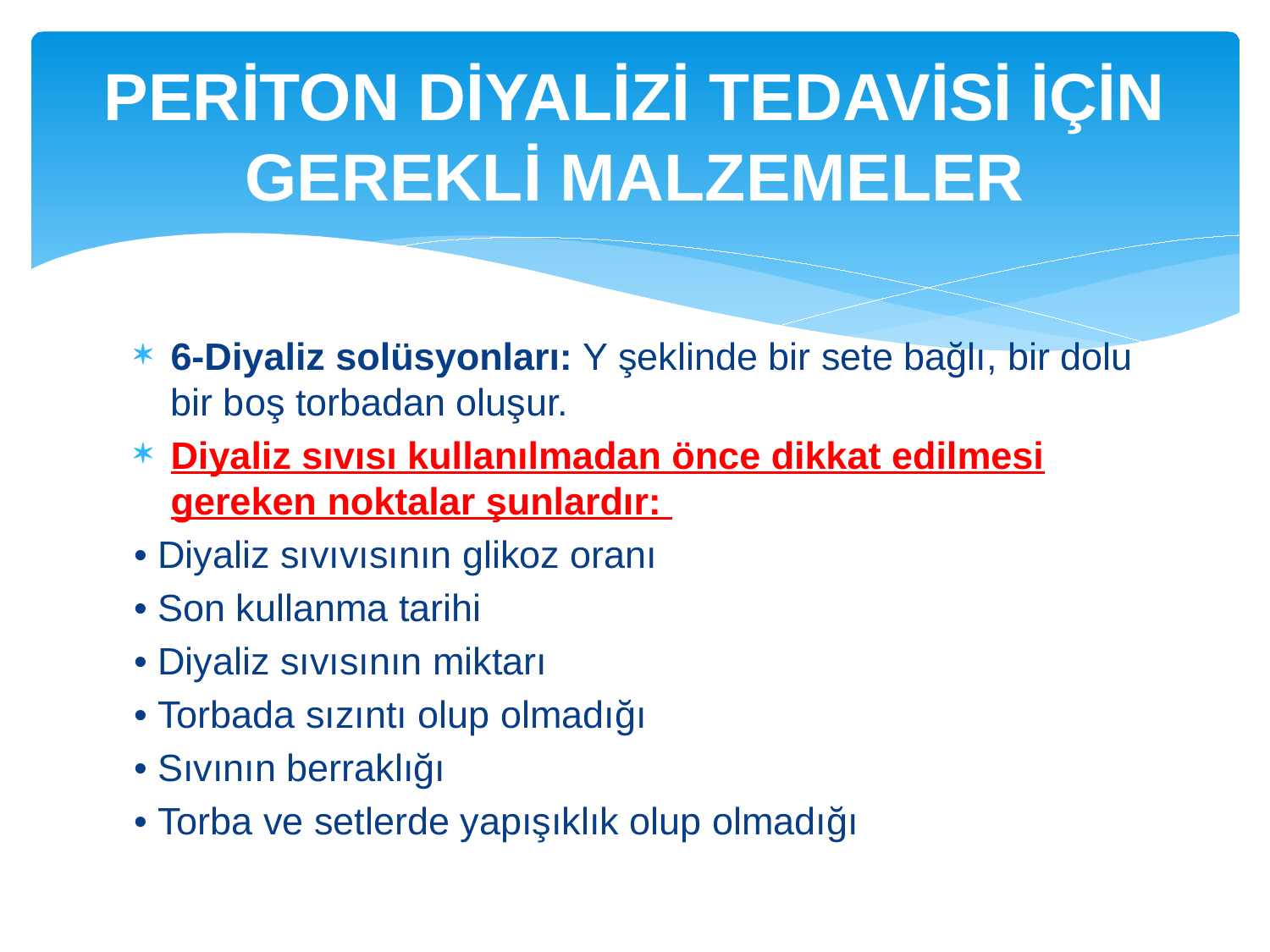

# PERİTON DİYALİZİ TEDAVİSİ İÇİN GEREKLİ MALZEMELER
6-Diyaliz solüsyonları: Y şeklinde bir sete bağlı, bir dolu bir boş torbadan oluşur.
Diyaliz sıvısı kullanılmadan önce dikkat edilmesi gereken noktalar şunlardır:
• Diyaliz sıvıvısının glikoz oranı
• Son kullanma tarihi
• Diyaliz sıvısının miktarı
• Torbada sızıntı olup olmadığı
• Sıvının berraklığı
• Torba ve setlerde yapışıklık olup olmadığı